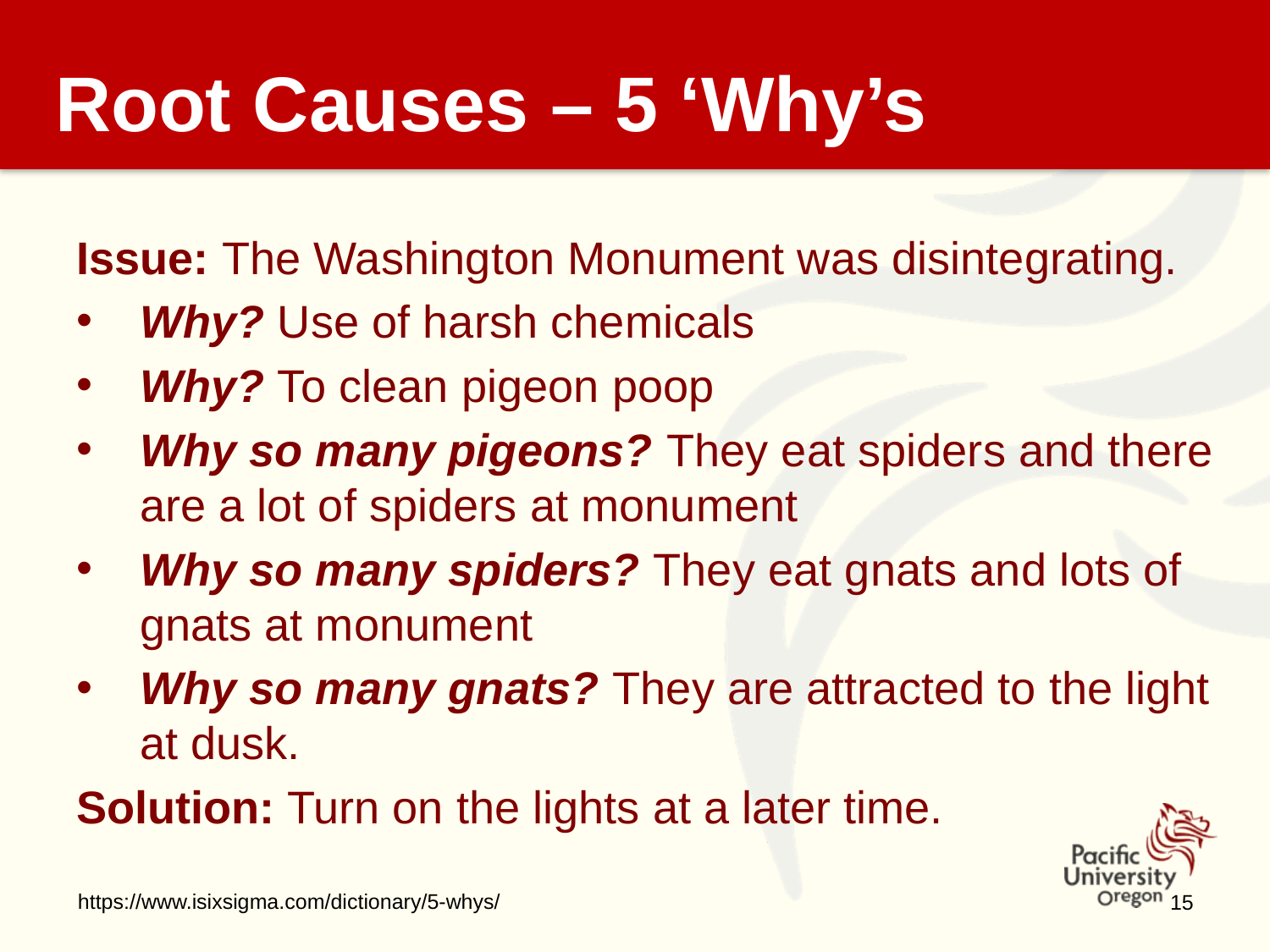

# Root Causes – 5 ‘Why’s
Issue: The Washington Monument was disintegrating.
Why? Use of harsh chemicals
Why? To clean pigeon poop
Why so many pigeons? They eat spiders and there are a lot of spiders at monument
Why so many spiders? They eat gnats and lots of gnats at monument
Why so many gnats? They are attracted to the light at dusk.
Solution: Turn on the lights at a later time.
https://www.isixsigma.com/dictionary/5-whys/
15